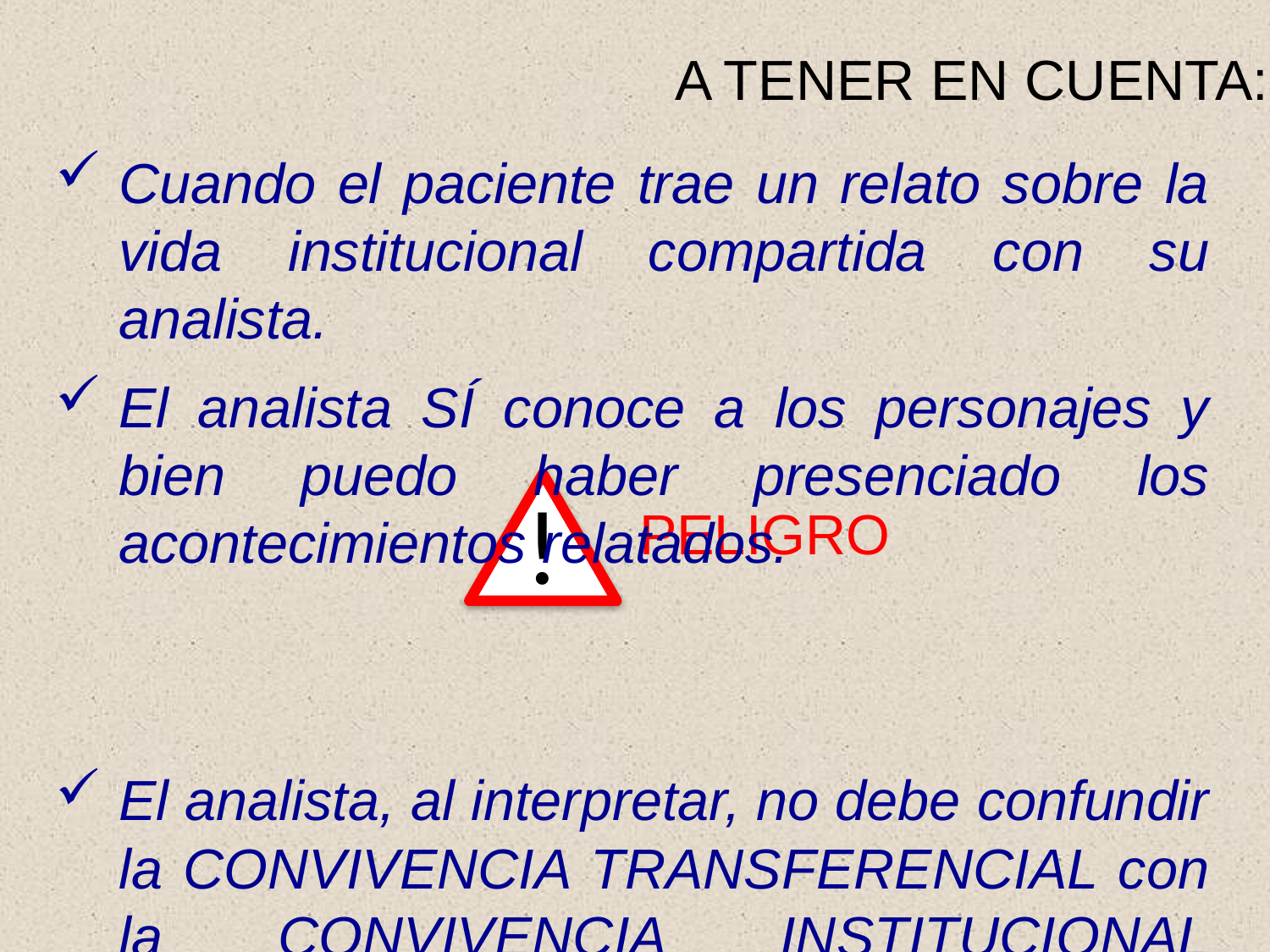

A TENER EN CUENTA:
Cuando el paciente trae un relato sobre la vida institucional compartida con su analista.
El analista SÍ conoce a los personajes y bien puedo haber presenciado los acontecimientos relatados.
El analista, al interpretar, no debe confundir la CONVIVENCIA TRANSFERENCIAL con la CONVIVENCIA INSTITUCIONAL (aunque esta última forme parte del conjunto del material a considerar)
!

PELIGRO